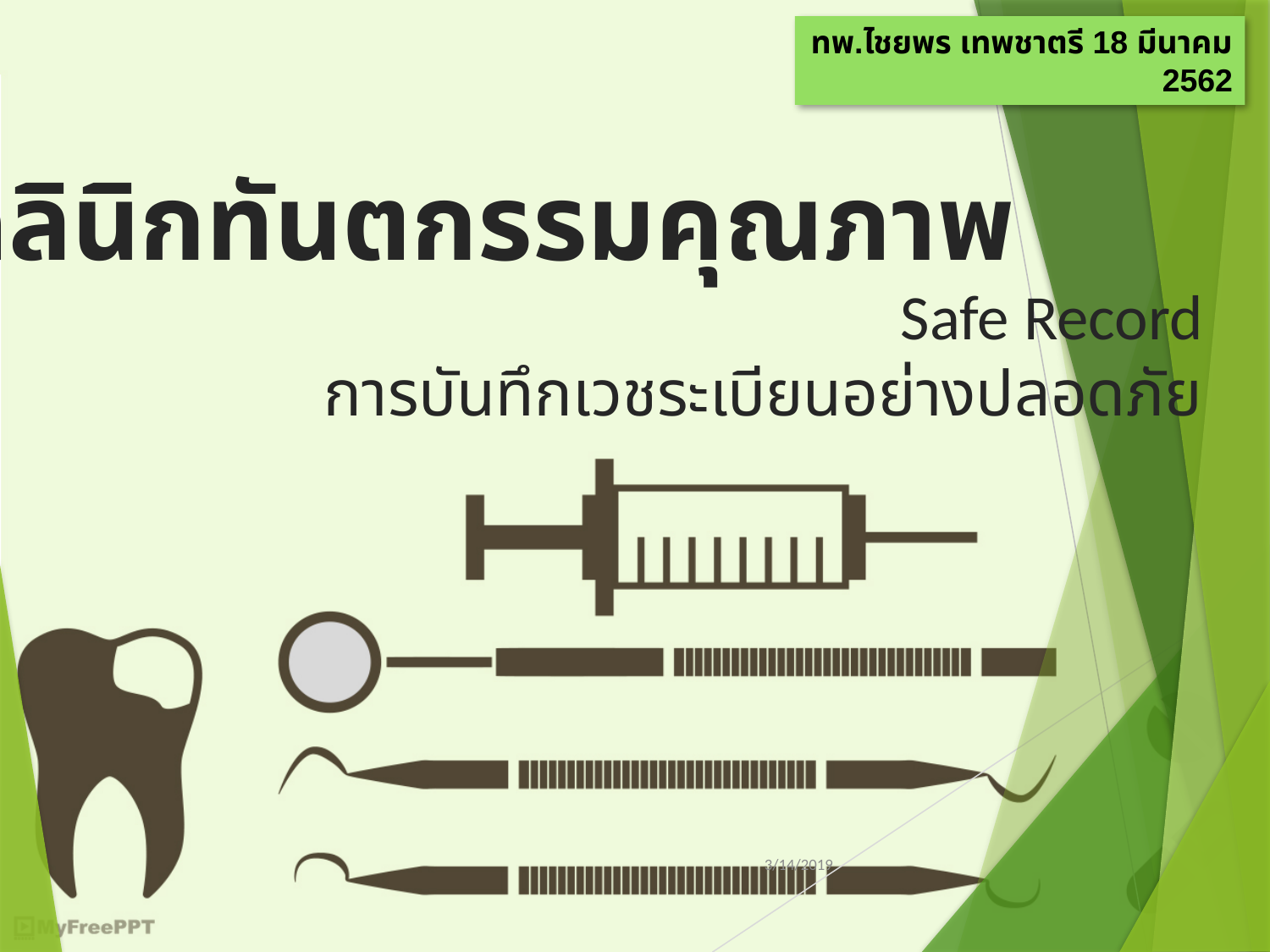

ทพ.ไชยพร เทพชาตรี 18 มีนาคม 2562
คลินิกทันตกรรมคุณภาพ
Safe Record
การบันทึกเวชระเบียนอย่างปลอดภัย
3/14/2019
1